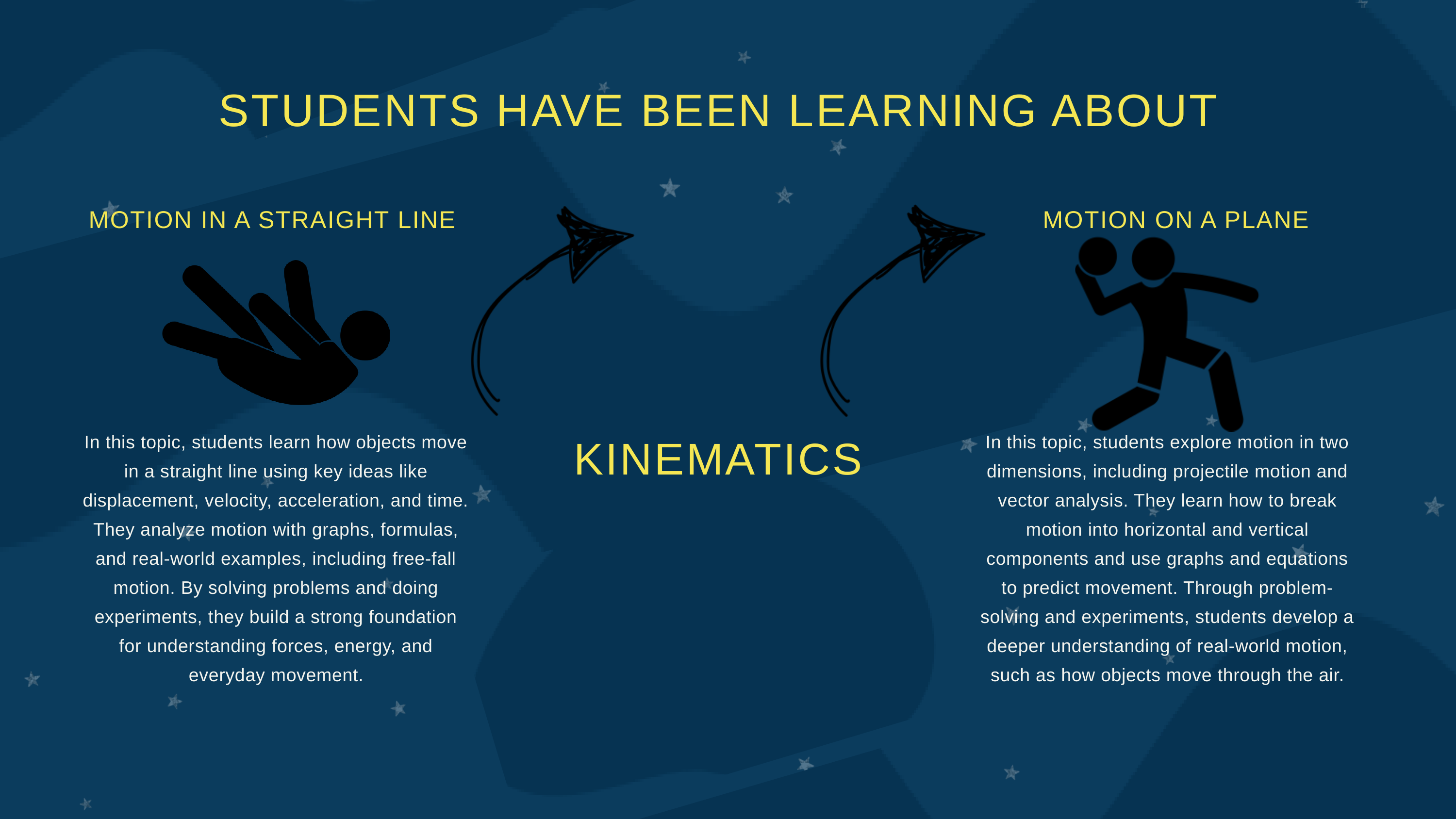

STUDENTS HAVE BEEN LEARNING ABOUT

MOTION IN A STRAIGHT LINE
MOTION ON A PLANE

In this topic, students learn how objects move in a straight line using key ideas like displacement, velocity, acceleration, and time. They analyze motion with graphs, formulas, and real-world examples, including free-fall motion. By solving problems and doing experiments, they build a strong foundation for understanding forces, energy, and everyday movement.
In this topic, students explore motion in two dimensions, including projectile motion and vector analysis. They learn how to break motion into horizontal and vertical components and use graphs and equations to predict movement. Through problem-solving and experiments, students develop a deeper understanding of real-world motion, such as how objects move through the air.
KINEMATICS